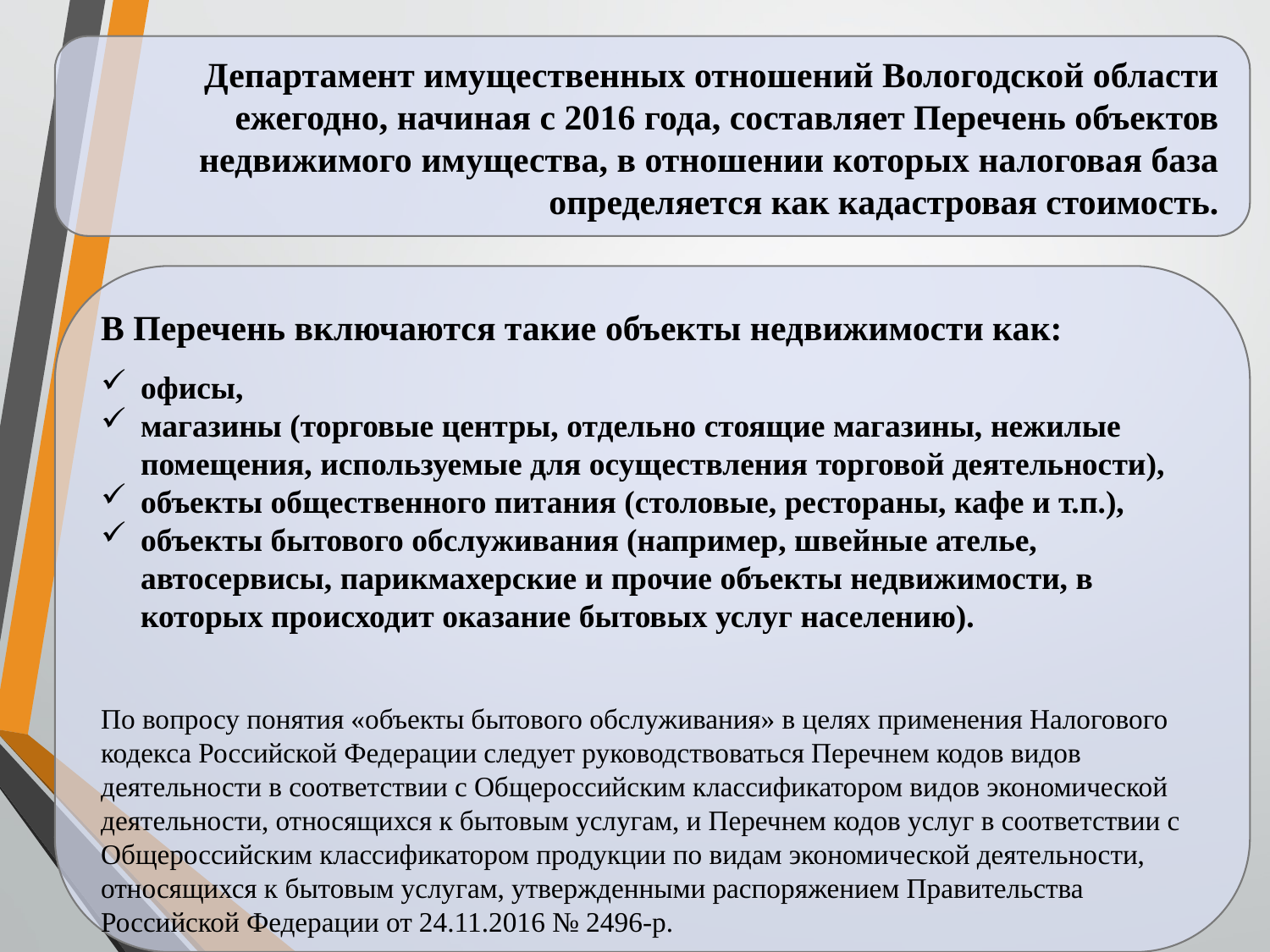

Департамент имущественных отношений Вологодской области
ежегодно, начиная с 2016 года, составляет Перечень объектов
недвижимого имущества, в отношении которых налоговая база
определяется как кадастровая стоимость.
В Перечень включаются такие объекты недвижимости как:

офисы,
магазины (торговые центры, отдельно стоящие магазины, нежилые помещения, используемые для осуществления торговой деятельности),
объекты общественного питания (столовые, рестораны, кафе и т.п.),
объекты бытового обслуживания (например, швейные ателье, автосервисы, парикмахерские и прочие объекты недвижимости, в которых происходит оказание бытовых услуг населению).

По вопросу понятия «объекты бытового обслуживания» в целях применения Налогового кодекса Российской Федерации следует руководствоваться Перечнем кодов видов деятельности в соответствии с Общероссийским классификатором видов экономической деятельности, относящихся к бытовым услугам, и Перечнем кодов услуг в соответствии с Общероссийским классификатором продукции по видам экономической деятельности, относящихся к бытовым услугам, утвержденными распоряжением Правительства Российской Федерации от 24.11.2016 № 2496-р.